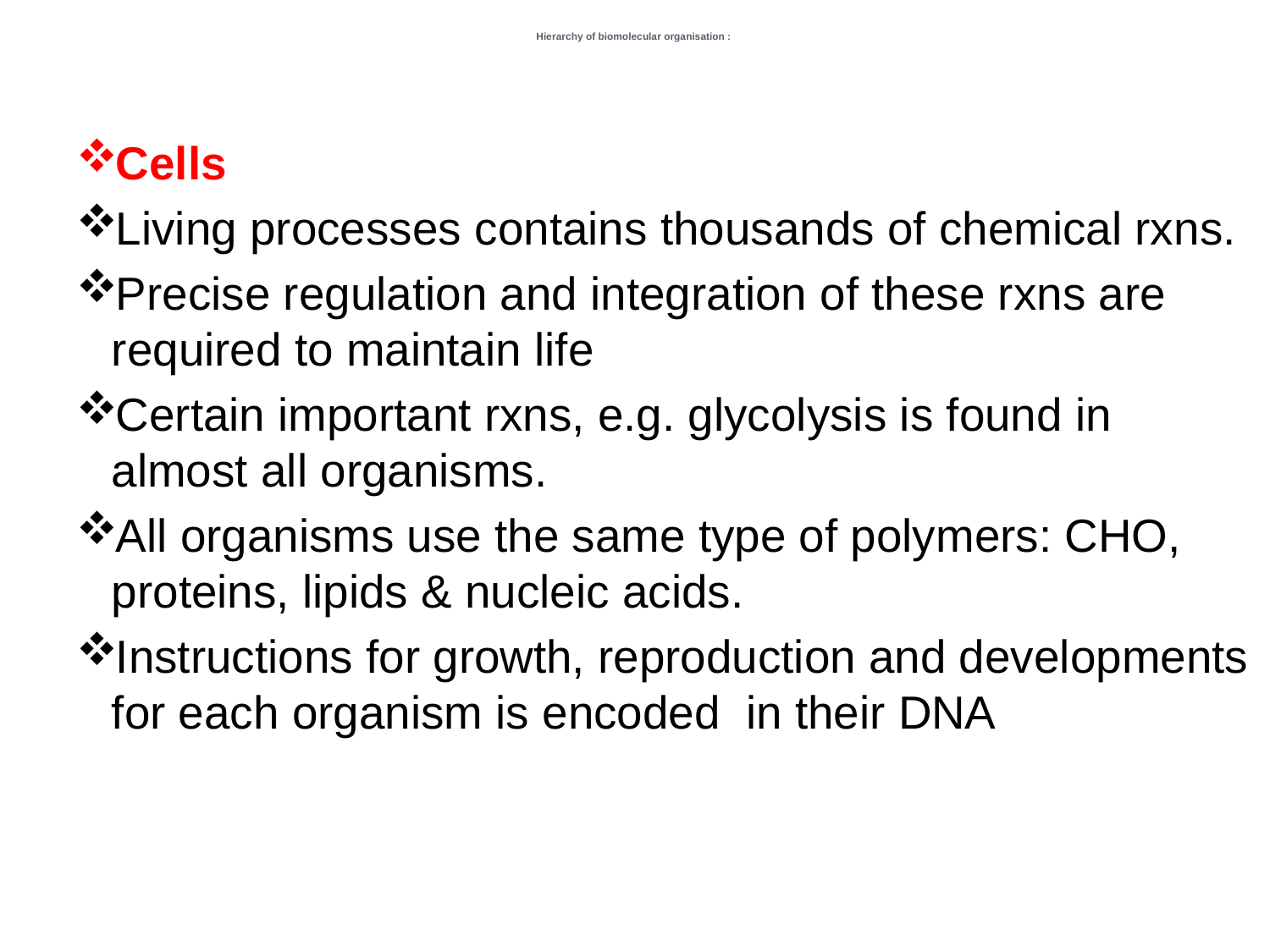

# Hierarchy of biomolecular organisation :
Cells
Living processes contains thousands of chemical rxns.
Precise regulation and integration of these rxns are required to maintain life
Certain important rxns, e.g. glycolysis is found in almost all organisms.
All organisms use the same type of polymers: CHO, proteins, lipids & nucleic acids.
Instructions for growth, reproduction and developments for each organism is encoded  in their DNA